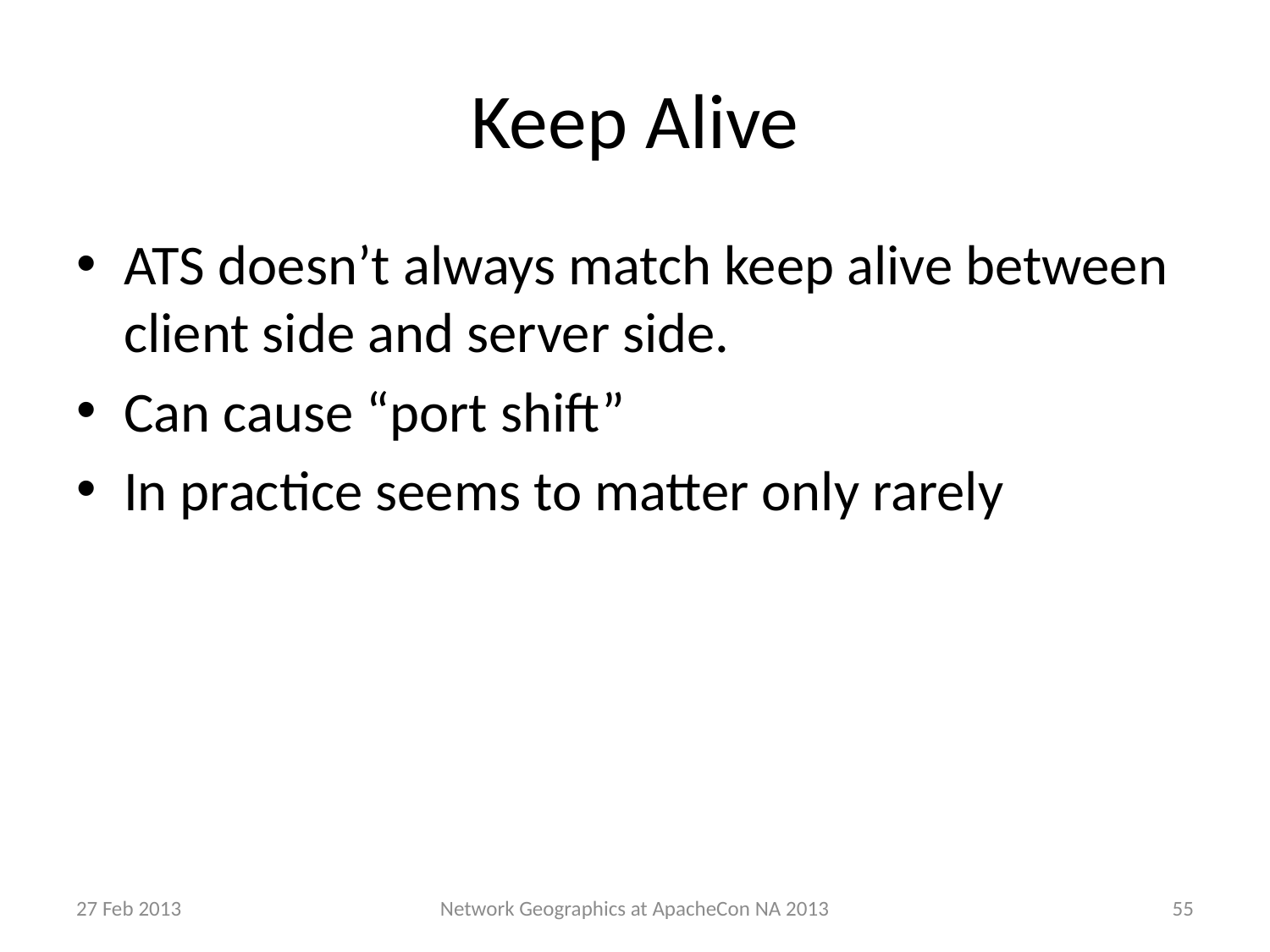

# Keep Alive
ATS doesn’t always match keep alive between client side and server side.
Can cause “port shift”
In practice seems to matter only rarely
27 Feb 2013
55
Network Geographics at ApacheCon NA 2013